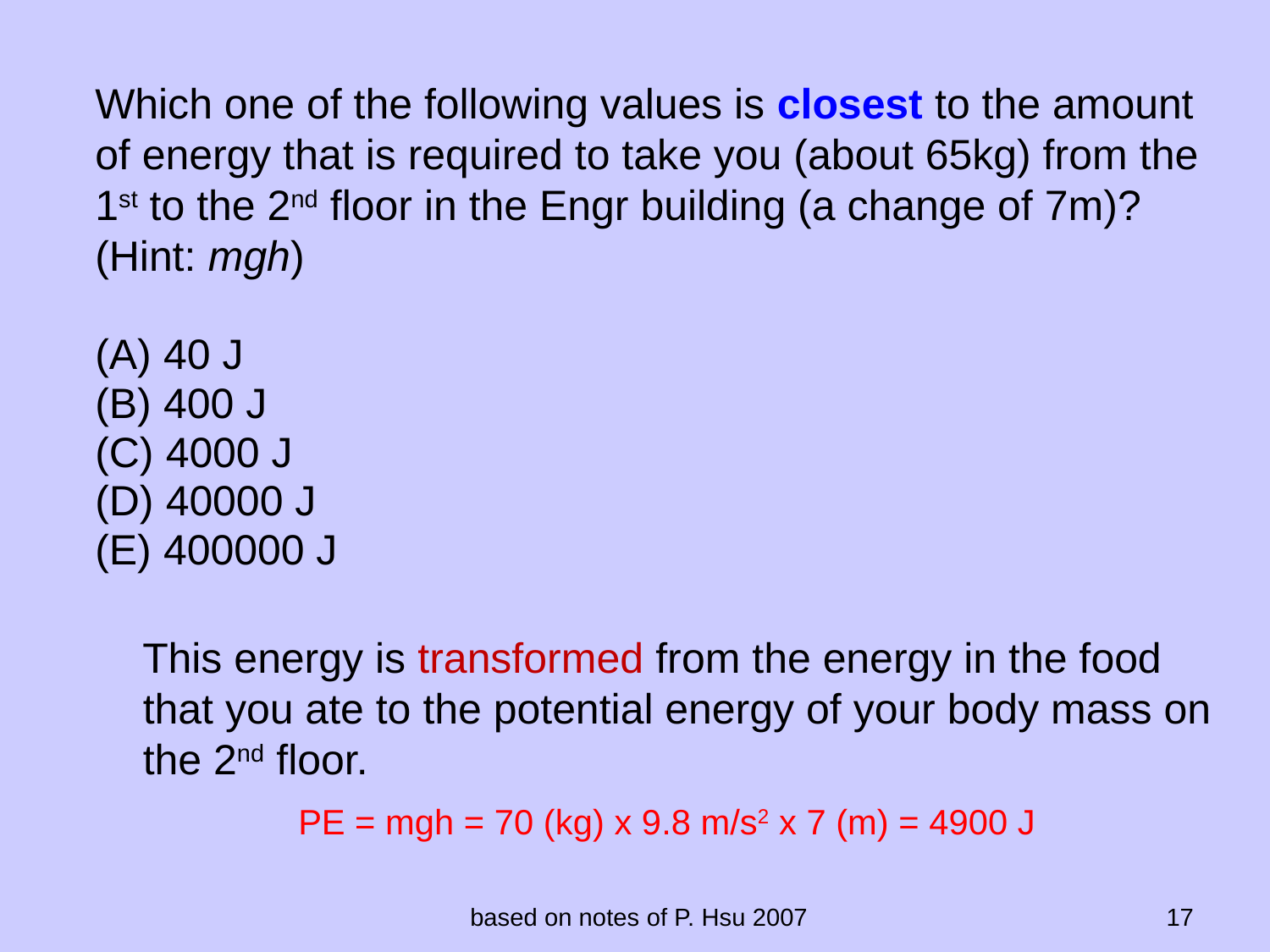

Which one of the following values is closest to the amount of energy that is required to take you (about 65kg) from the 1st to the 2nd floor in the Engr building (a change of 7m)?  (Hint: mgh)

 40 J
 400 J
 4000 J
 40000 J
 400000 J

This energy is transformed from the energy in the food that you ate to the potential energy of your body mass on the 2nd floor.

PE = mgh = 70 (kg) x 9.8 m/s2 x 7 (m) = 4900 J
based on notes of P. Hsu 2007
17